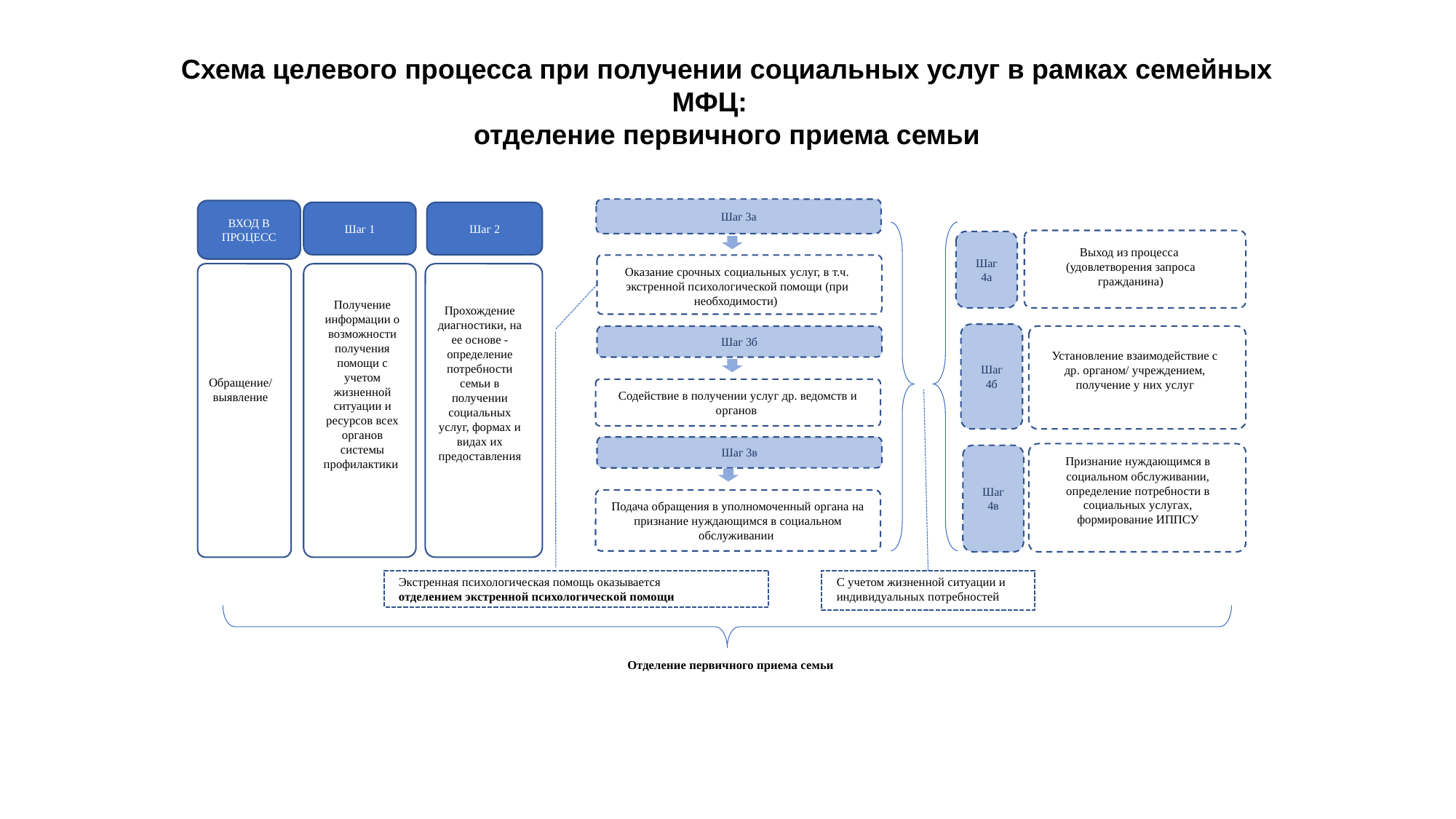

Схема целевого процесса при получении социальных услуг в рамках семейных МФЦ:
отделение первичного приема семьи

Шаг 3а
ВХОД В ПРОЦЕСС
Шаг 1
Шаг 2

Шаг 4а
Выход из процесса
(удовлетворения запроса гражданина)

Оказание срочных социальных услуг, в т.ч. экстренной психологической помощи (при необходимости)

Получение информации о возможности получения помощи с учетом жизненной ситуации и ресурсов всех органов системы профилактики
Прохождение диагностики, на ее основе -определение потребности семьи в получении социальных услуг, формах и видах их предоставления
Шаг 4б

Шаг 3б
Установление взаимодействие с др. органом/ учреждением, получение у них услуг

Обращение/
выявление
Содействие в получении услуг др. ведомств и органов
Шаг 3в

Шаг 4в
Признание нуждающимся в социальном обслуживании, определение потребности в социальных услугах, формирование ИППСУ

Подача обращения в уполномоченный органа на признание нуждающимся в социальном обслуживании
Экстренная психологическая помощь оказывается
отделением экстренной психологической помощи
С учетом жизненной ситуации и индивидуальных потребностей

Отделение первичного приема семьи